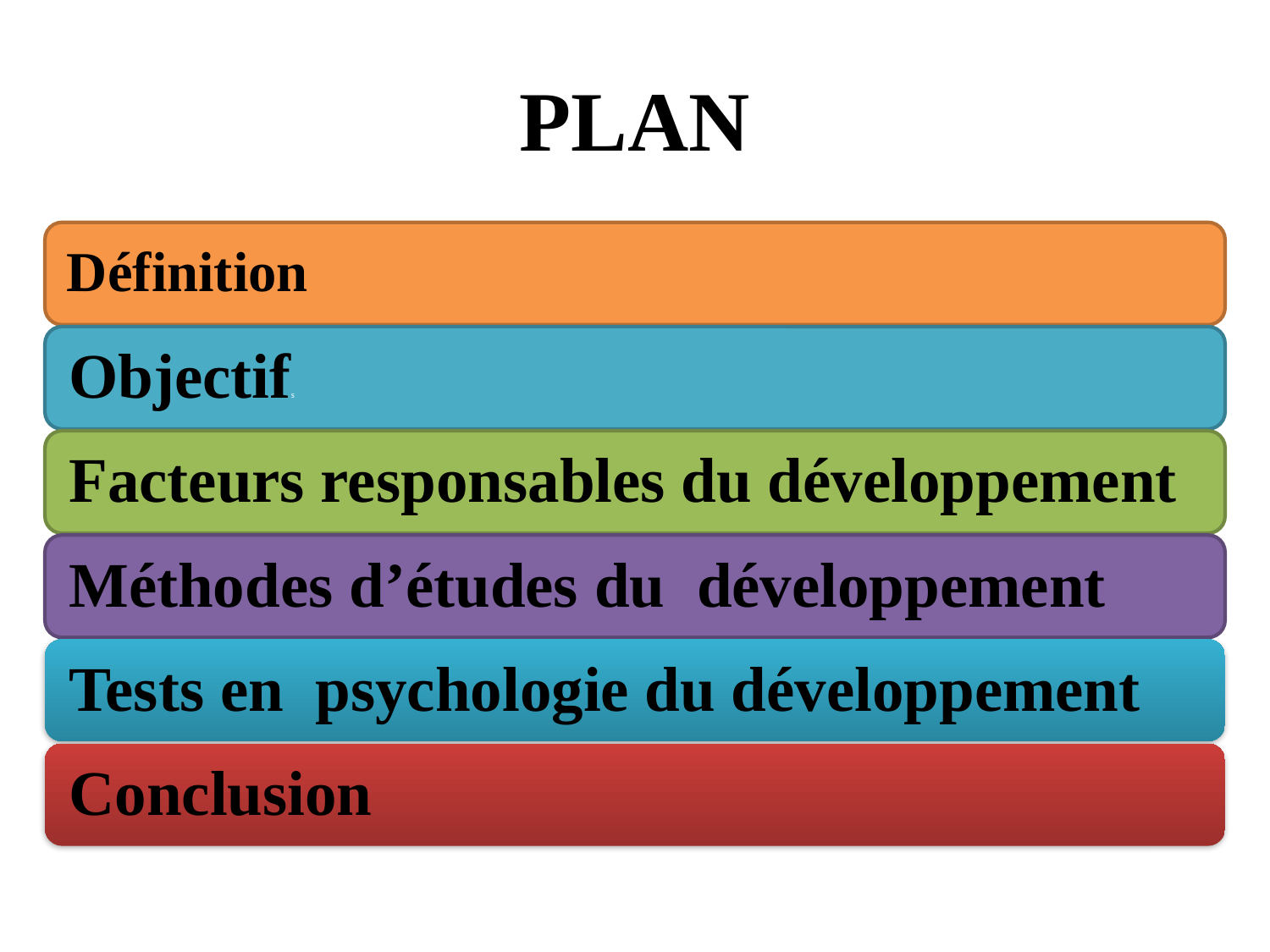

# PLAN
Définition
Objectifs
Facteurs responsables du développement
Méthodes d’études du  développement
Tests en  psychologie du développement
Conclusion